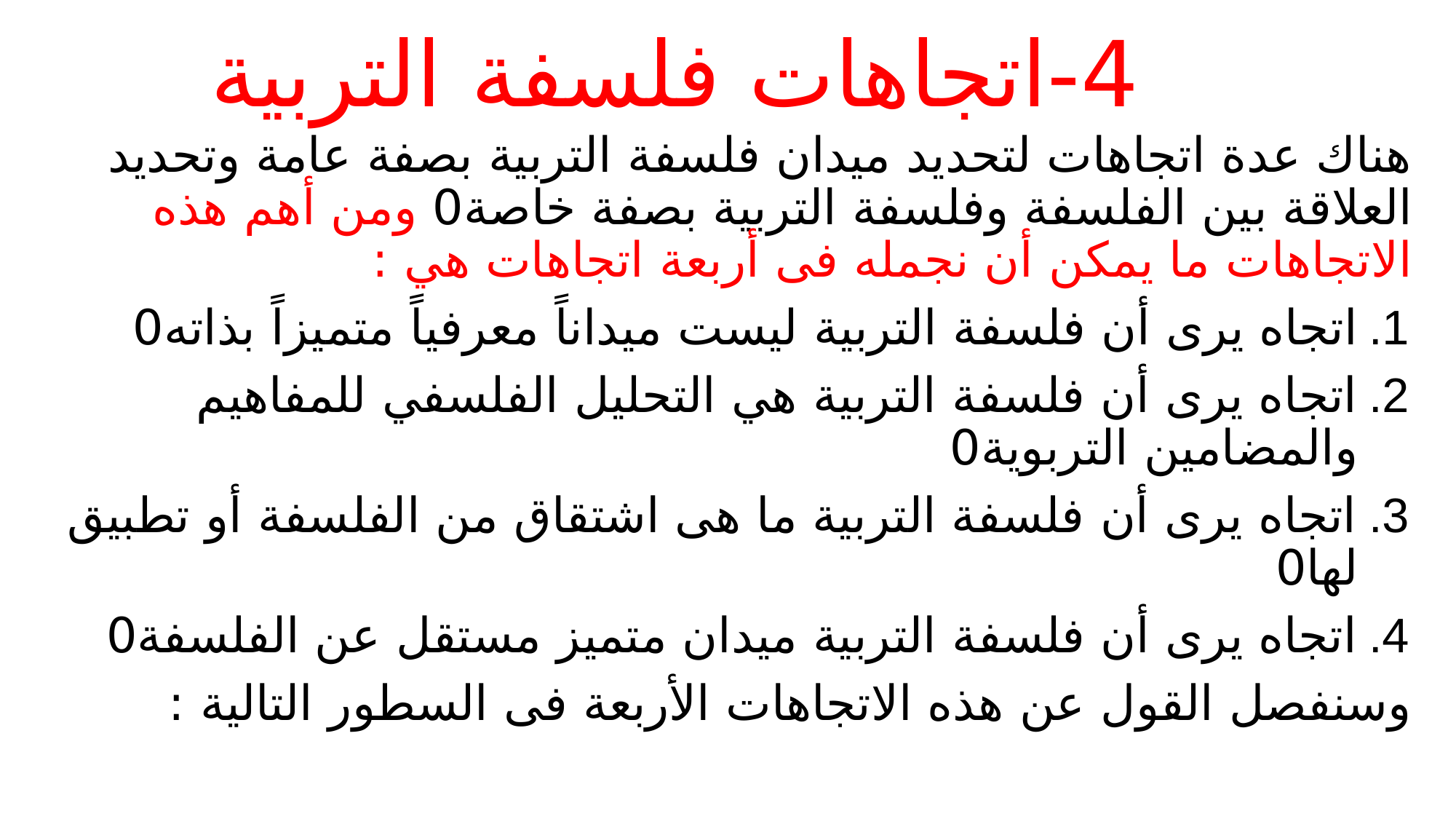

# 4-اتجاهات فلسفة التربية
هناك عدة اتجاهات لتحديد ميدان فلسفة التربية بصفة عامة وتحديد العلاقة بين الفلسفة وفلسفة التربية بصفة خاصة0 ومن أهم هذه الاتجاهات ما يمكن أن نجمله فى أربعة اتجاهات هي :
اتجاه يرى أن فلسفة التربية ليست ميداناً معرفياً متميزاً بذاته0
اتجاه يرى أن فلسفة التربية هي التحليل الفلسفي للمفاهيم والمضامين التربوية0
اتجاه يرى أن فلسفة التربية ما هى اشتقاق من الفلسفة أو تطبيق لها0
اتجاه يرى أن فلسفة التربية ميدان متميز مستقل عن الفلسفة0
وسنفصل القول عن هذه الاتجاهات الأربعة فى السطور التالية :